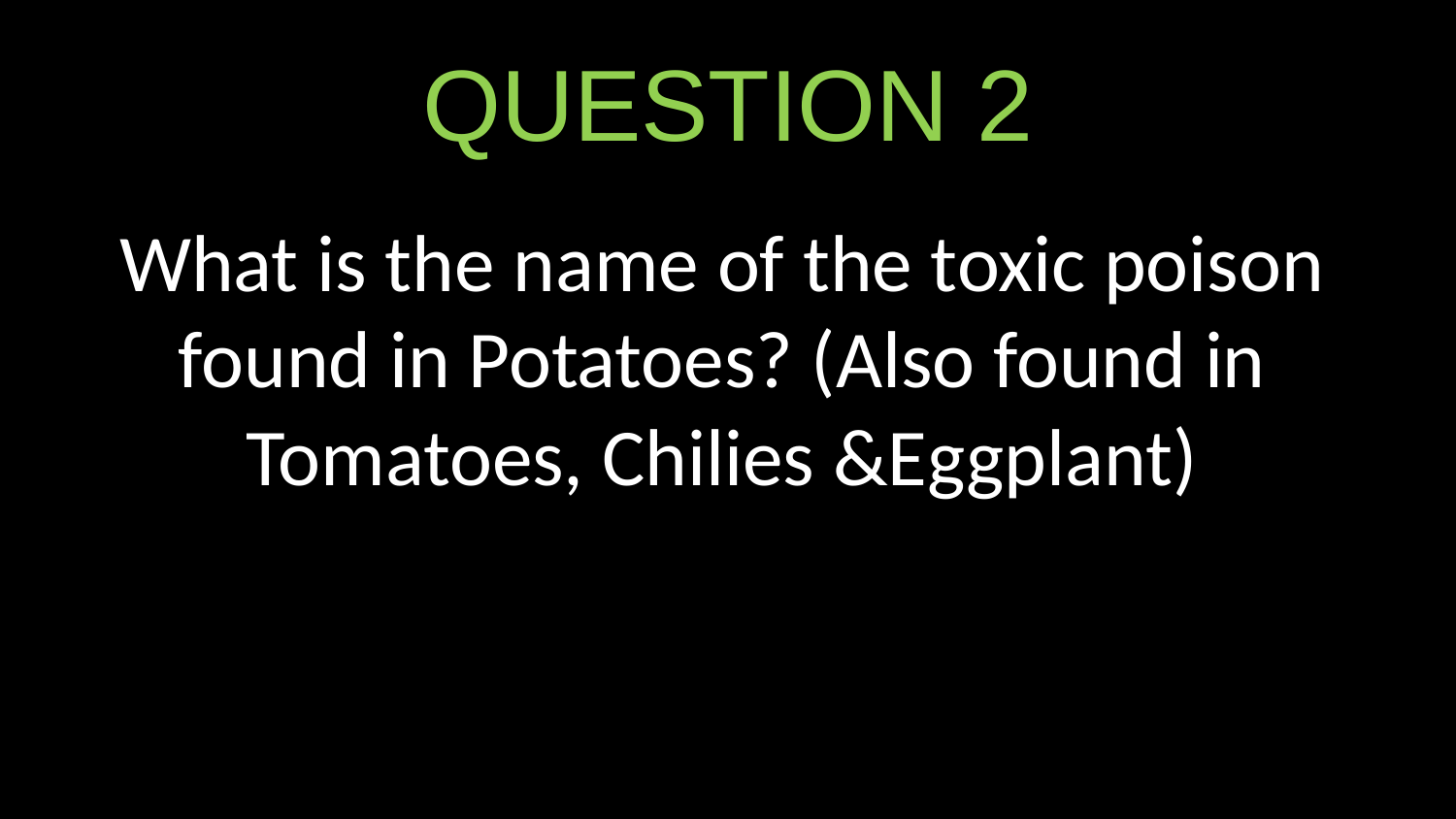

# QUESTION 2
What is the name of the toxic poison found in Potatoes? (Also found in Tomatoes, Chilies &Eggplant)